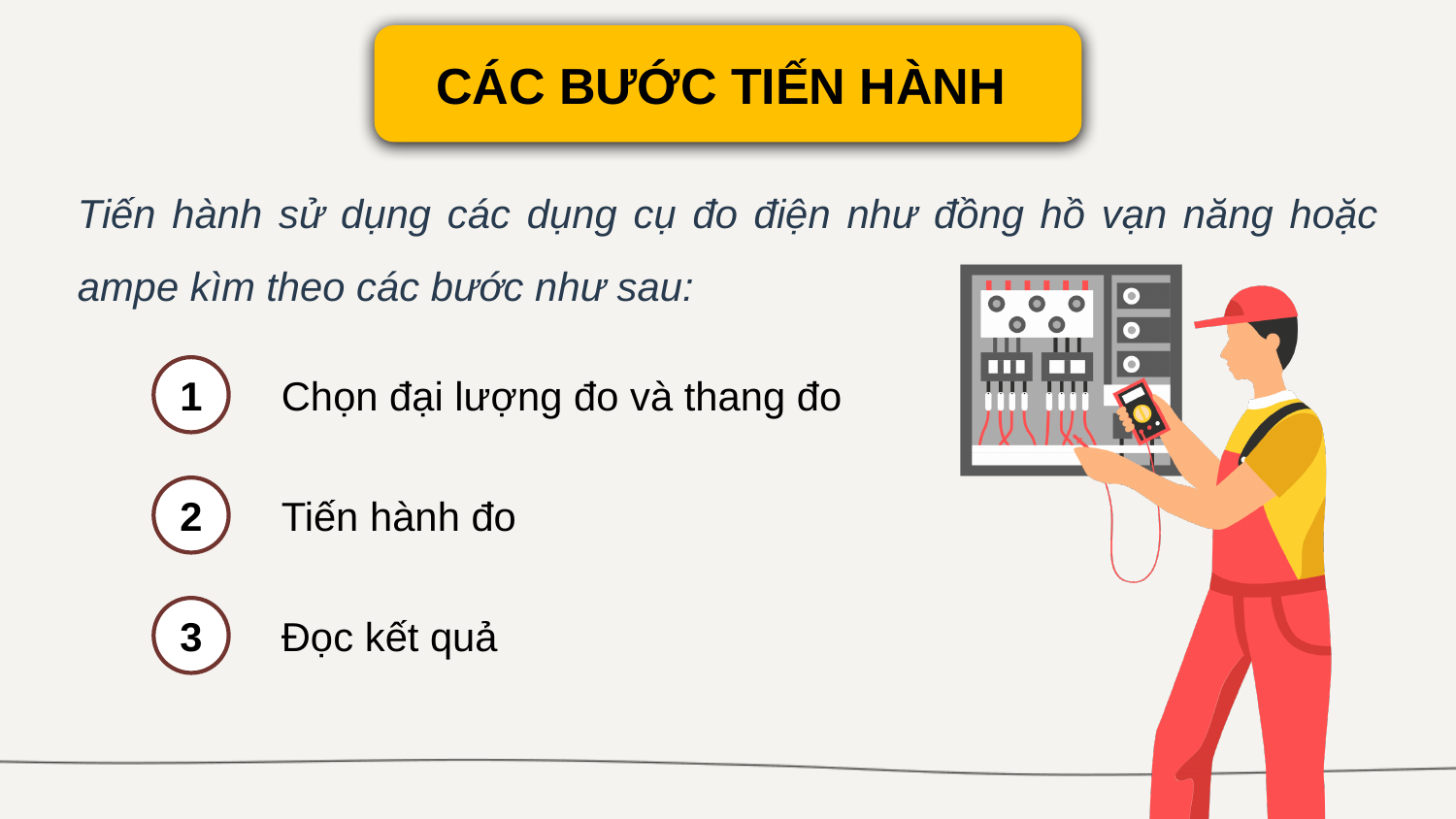

CÁC BƯỚC TIẾN HÀNH
Tiến hành sử dụng các dụng cụ đo điện như đồng hồ vạn năng hoặc ampe kìm theo các bước như sau:

1
Chọn đại lượng đo và thang đo
2
Tiến hành đo
3
Đọc kết quả